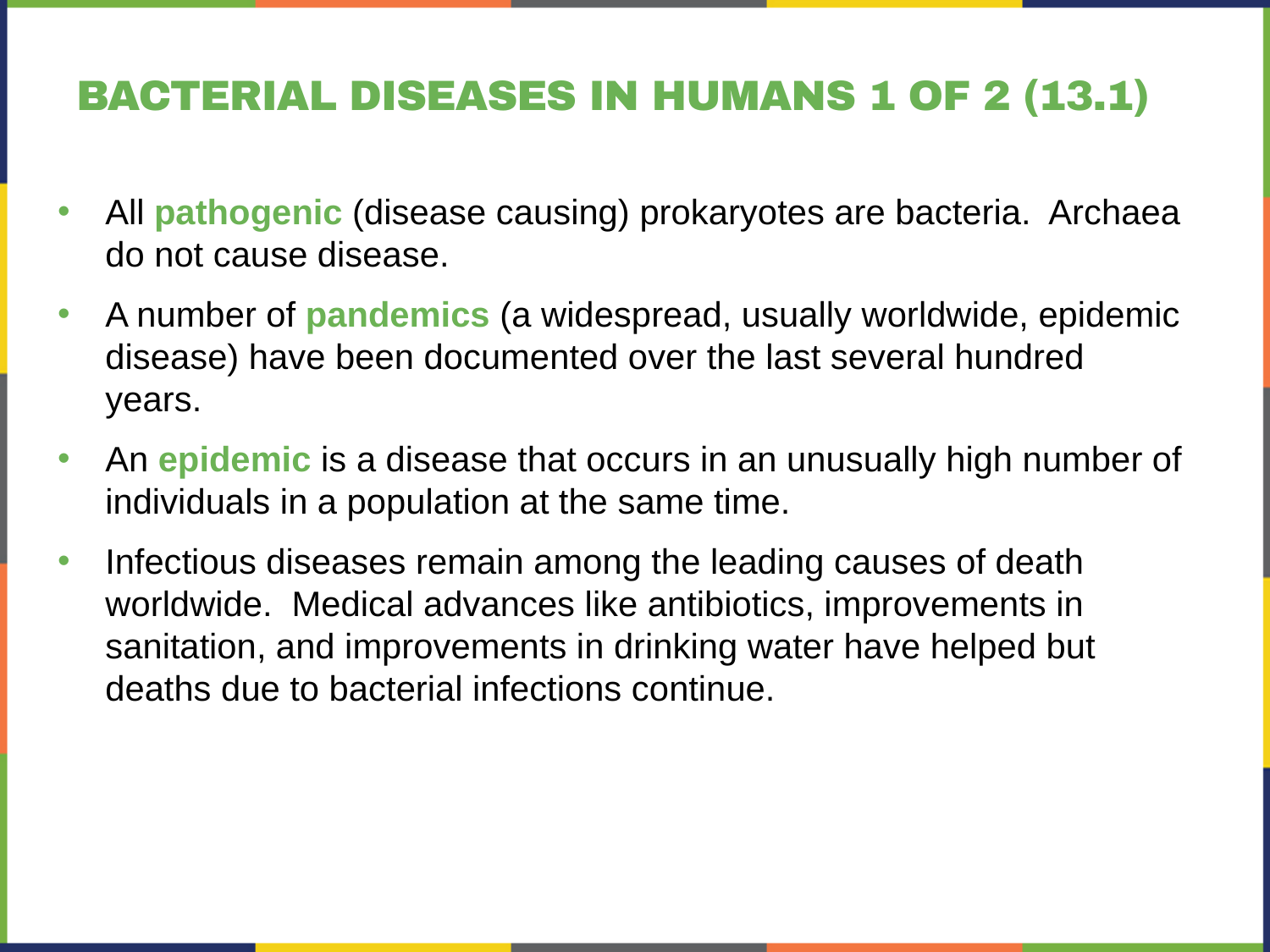

# Bacterial diseases in humans 1 of 2 (13.1)
All pathogenic (disease causing) prokaryotes are bacteria.  Archaea do not cause disease.
A number of pandemics (a widespread, usually worldwide, epidemic disease) have been documented over the last several hundred years.
An epidemic is a disease that occurs in an unusually high number of individuals in a population at the same time.
Infectious diseases remain among the leading causes of death worldwide.  Medical advances like antibiotics, improvements in sanitation, and improvements in drinking water have helped but deaths due to bacterial infections continue.